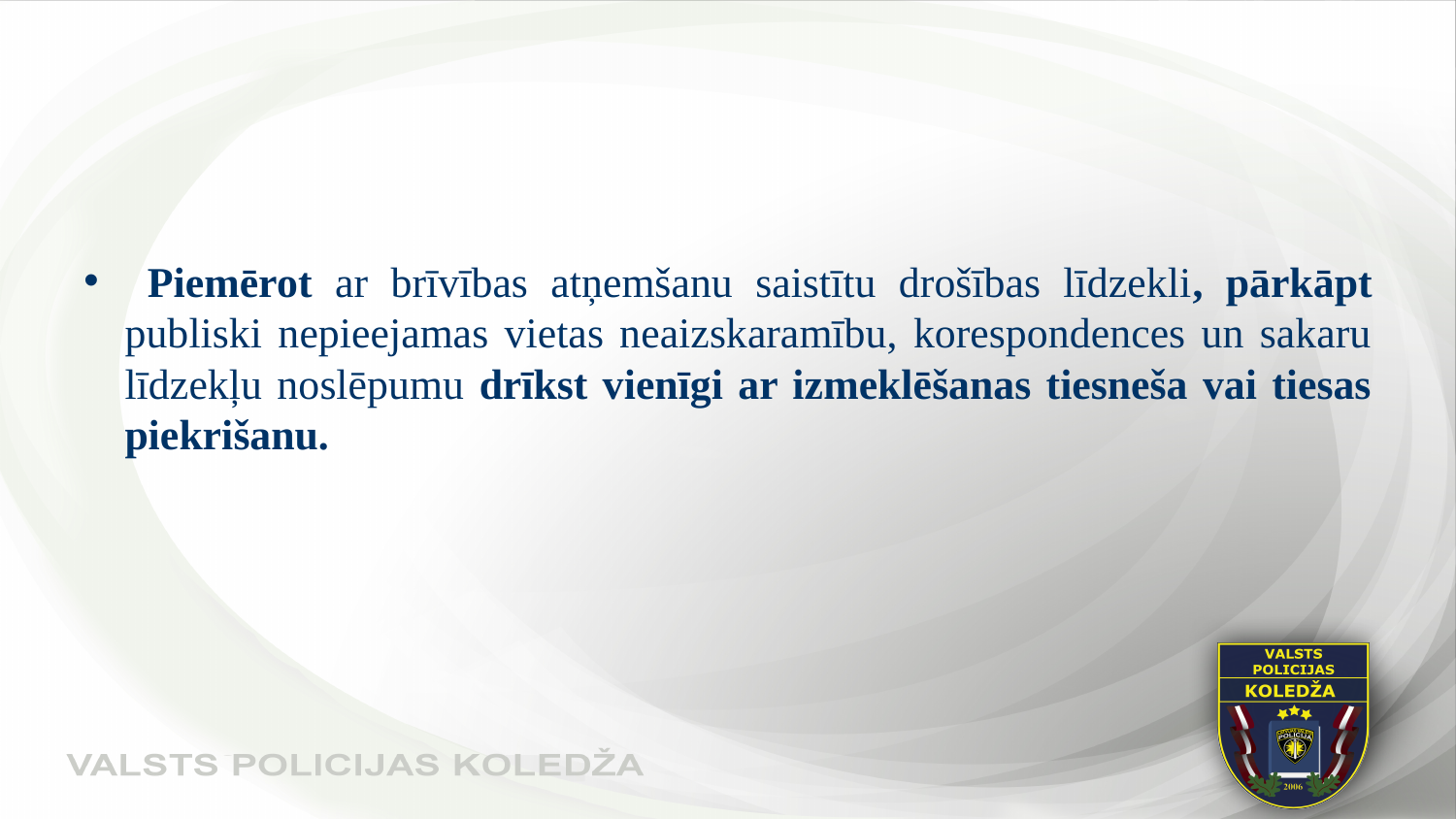

#

 Piemērot ar brīvības atņemšanu saistītu drošības līdzekli, pārkāpt publiski nepieejamas vietas neaizskaramību, korespondences un sakaru līdzekļu noslēpumu drīkst vienīgi ar izmeklēšanas tiesneša vai tiesas piekrišanu.